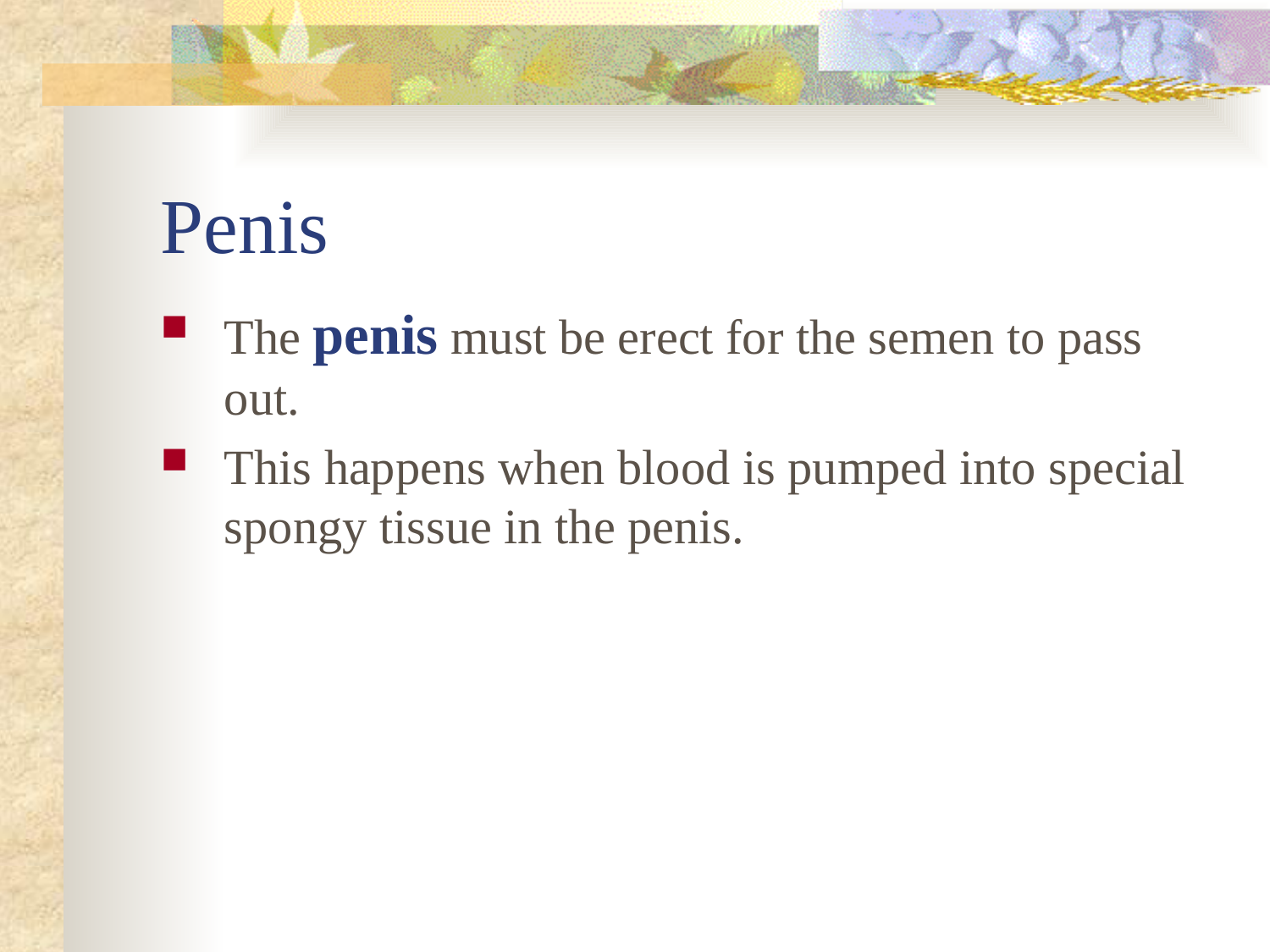

# Penis
The penis must be erect for the semen to pass out.
This happens when blood is pumped into special spongy tissue in the penis.